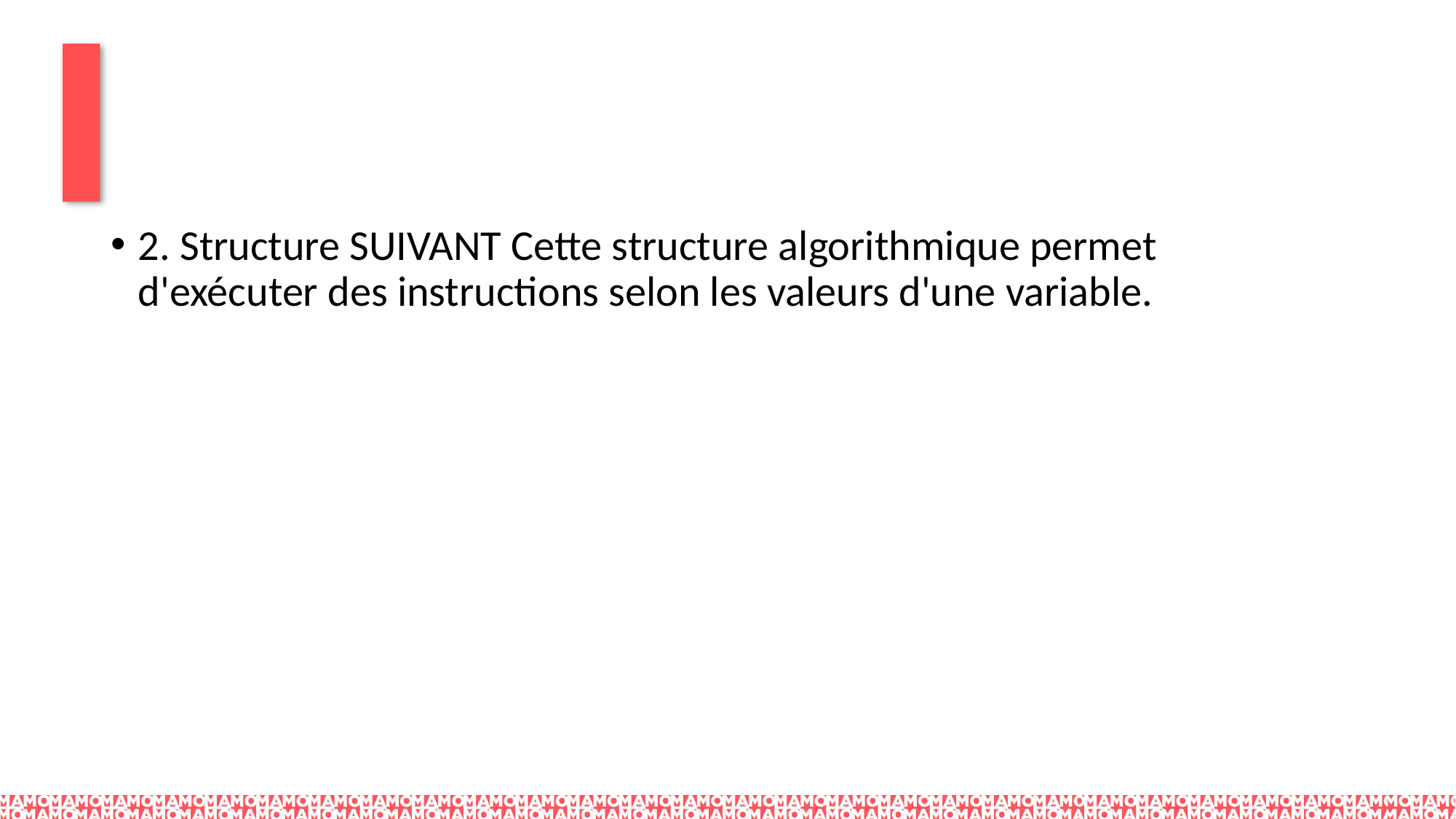

#
2. Structure SUIVANT Cette structure algorithmique permet d'exécuter des instructions selon les valeurs d'une variable.